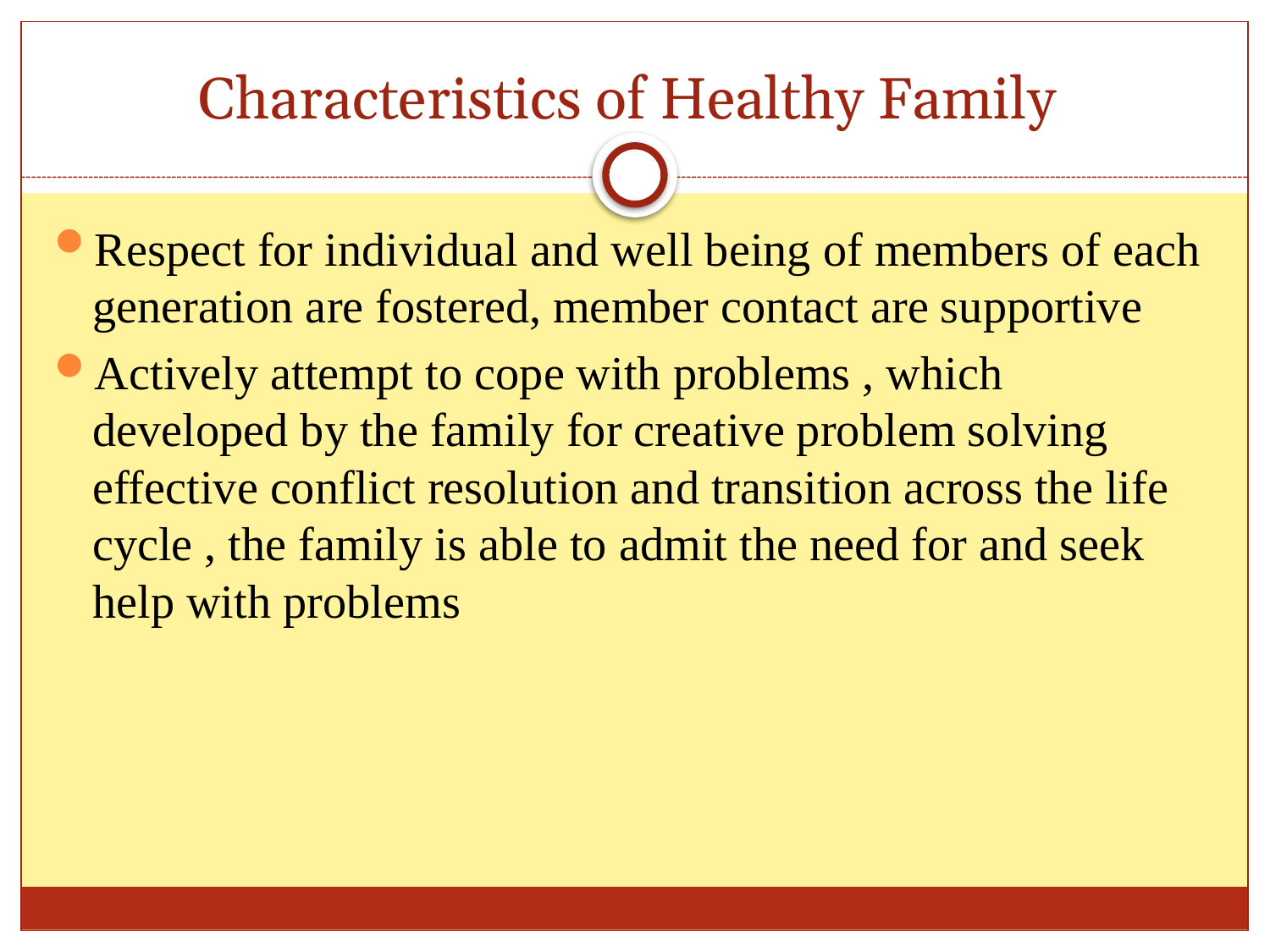

# Characteristics of Healthy Family
Respect for individual and well being of members of each generation are fostered, member contact are supportive
Actively attempt to cope with problems , which developed by the family for creative problem solving effective conflict resolution and transition across the life cycle , the family is able to admit the need for and seek help with problems